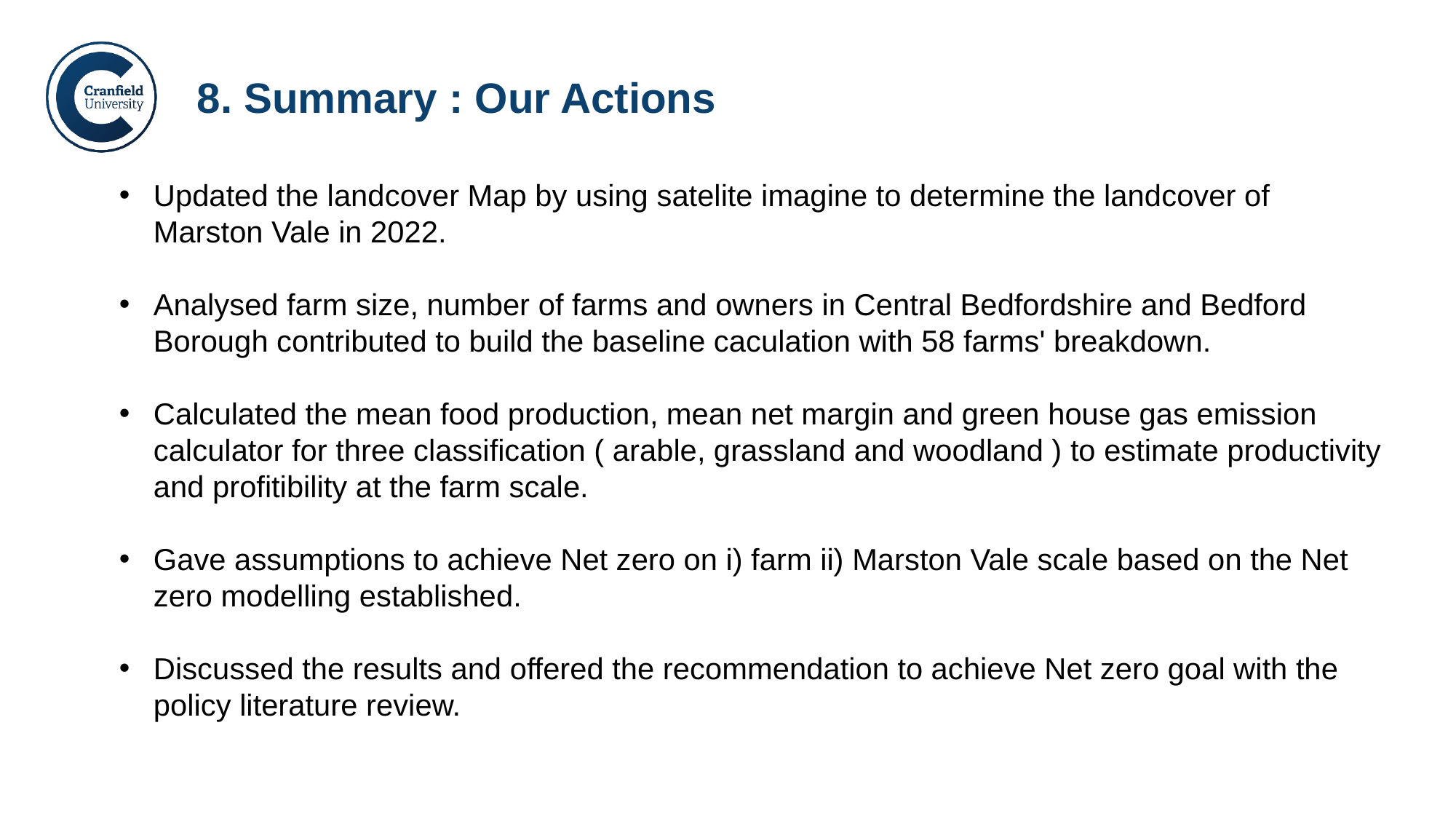

# 8. Summary : Our Actions
Updated the landcover Map by using satelite imagine to determine the landcover of Marston Vale in 2022.

Analysed farm size, number of farms and owners in Central Bedfordshire and Bedford Borough contributed to build the baseline caculation with 58 farms' breakdown.

Calculated the mean food production, mean net margin and green house gas emission calculator for three classification ( arable, grassland and woodland ) to estimate productivity and profitibility at the farm scale.

Gave assumptions to achieve Net zero on i) farm ii) Marston Vale scale based on the Net zero modelling established.

Discussed the results and offered the recommendation to achieve Net zero goal with the policy literature review.